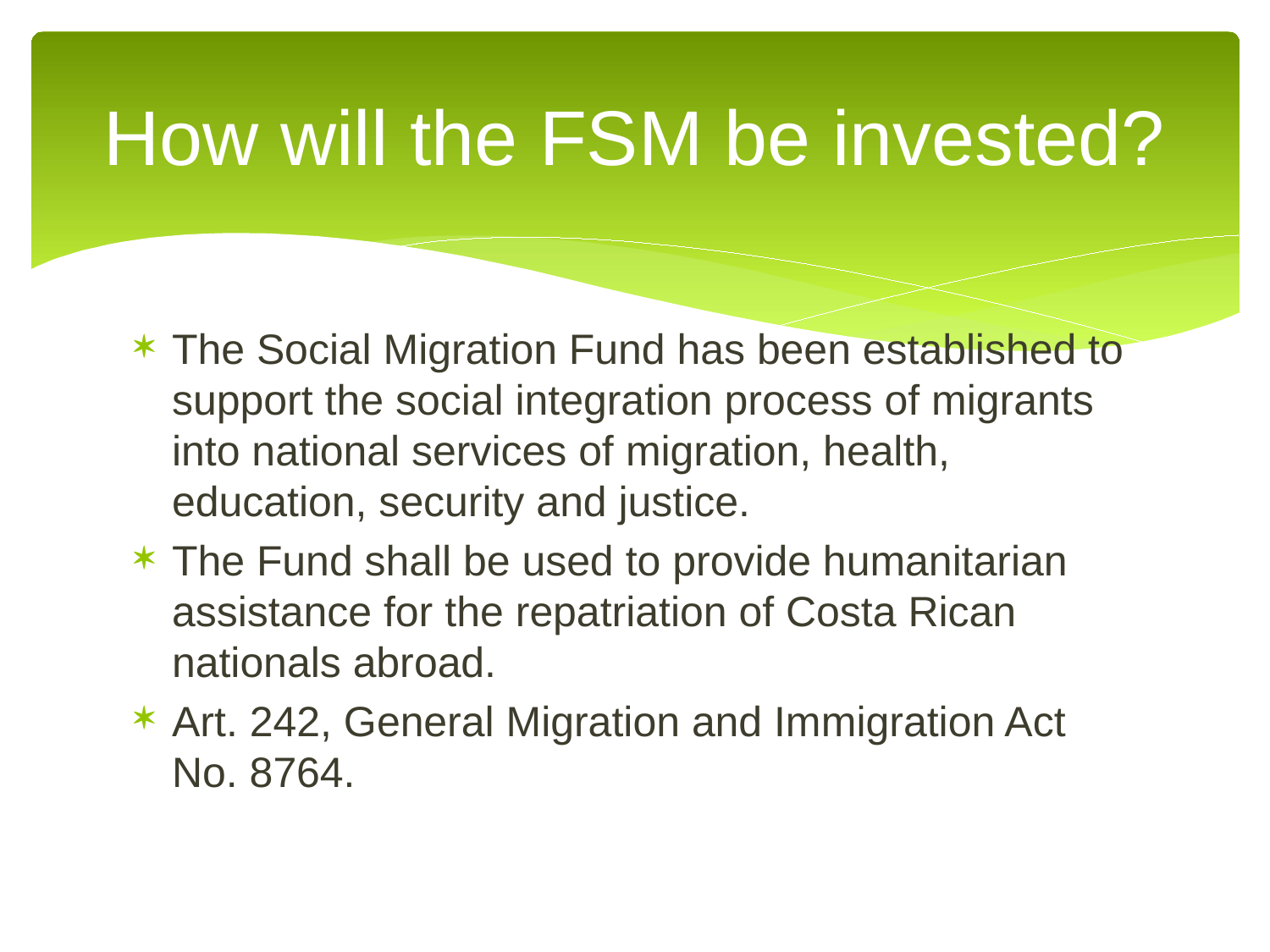

# How will the FSM be invested?

The Social Migration Fund has been established to support the social integration process of migrants into national services of migration, health, education, security and justice.
The Fund shall be used to provide humanitarian assistance for the repatriation of Costa Rican nationals abroad.
Art. 242, General Migration and Immigration Act No. 8764.